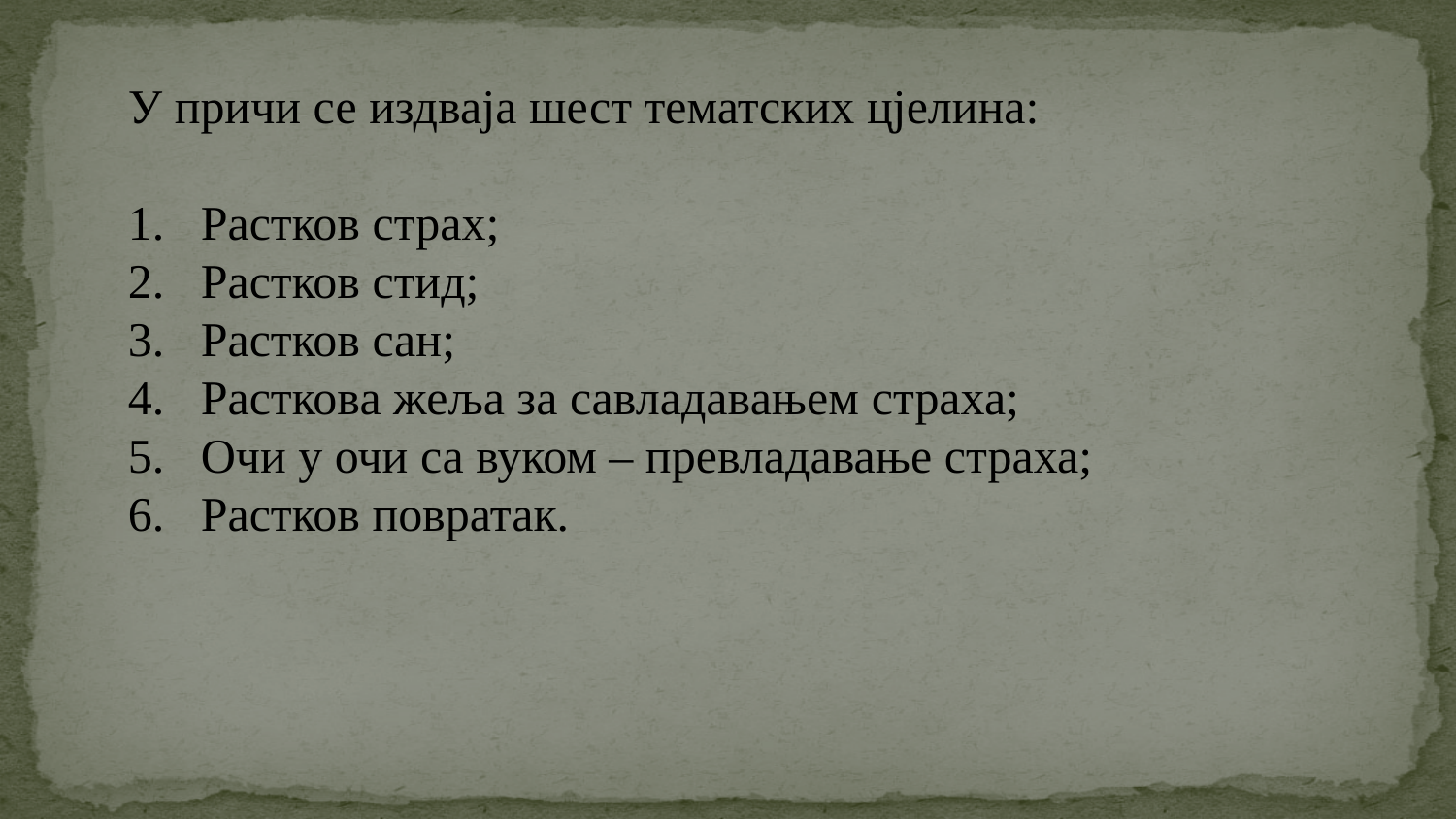

У причи се издваја шест тематских цјелина:

Растков страх;
Растков стид;
Растков сан;
Расткова жеља за савладавањем страха;
Очи у очи са вуком – превладавање страха;
Растков повратак.